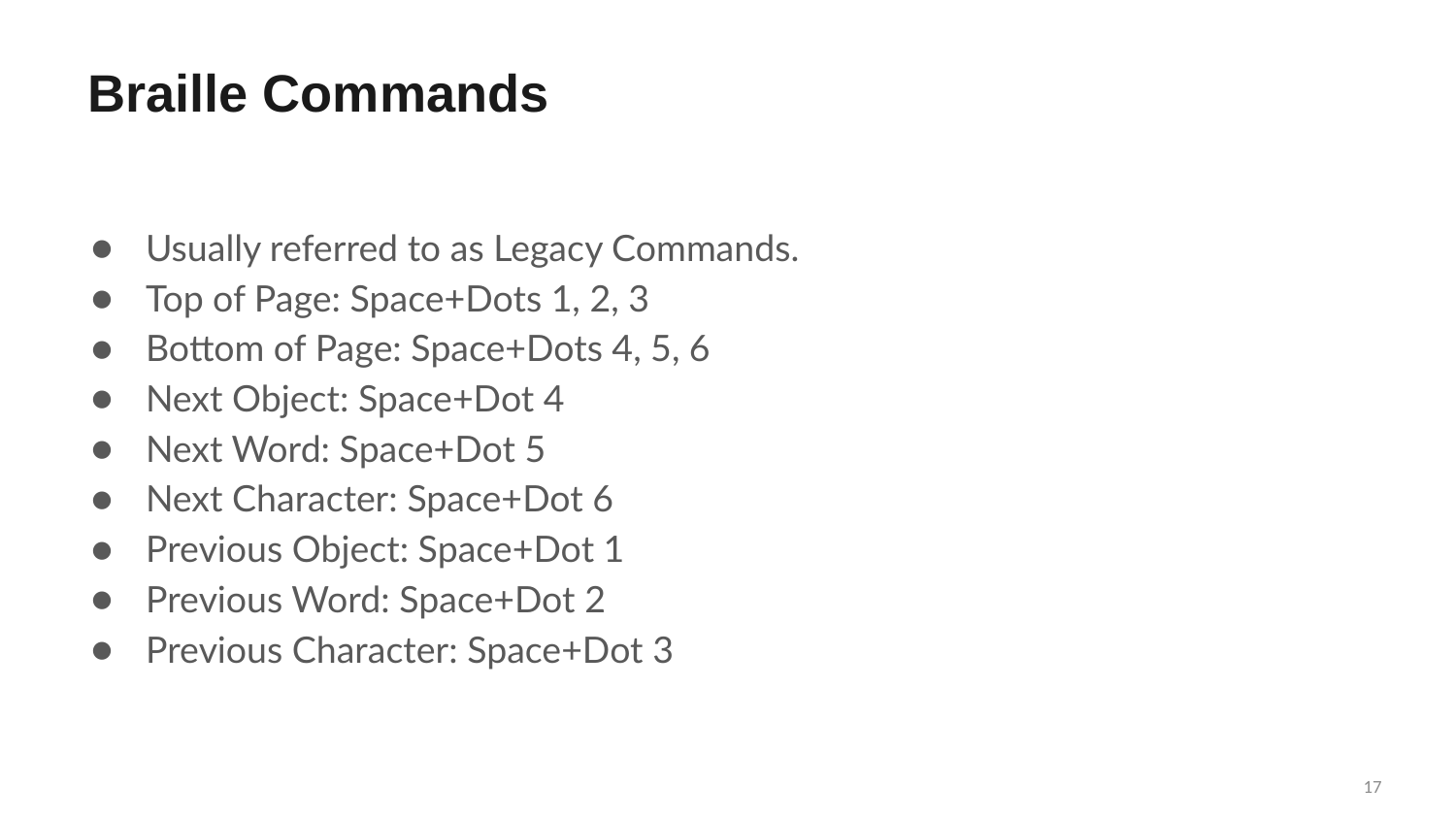

# Braille Commands
Usually referred to as Legacy Commands.
Top of Page: Space+Dots 1, 2, 3
Bottom of Page: Space+Dots 4, 5, 6
Next Object: Space+Dot 4
Next Word: Space+Dot 5
Next Character: Space+Dot 6
Previous Object: Space+Dot 1
Previous Word: Space+Dot 2
Previous Character: Space+Dot 3
17